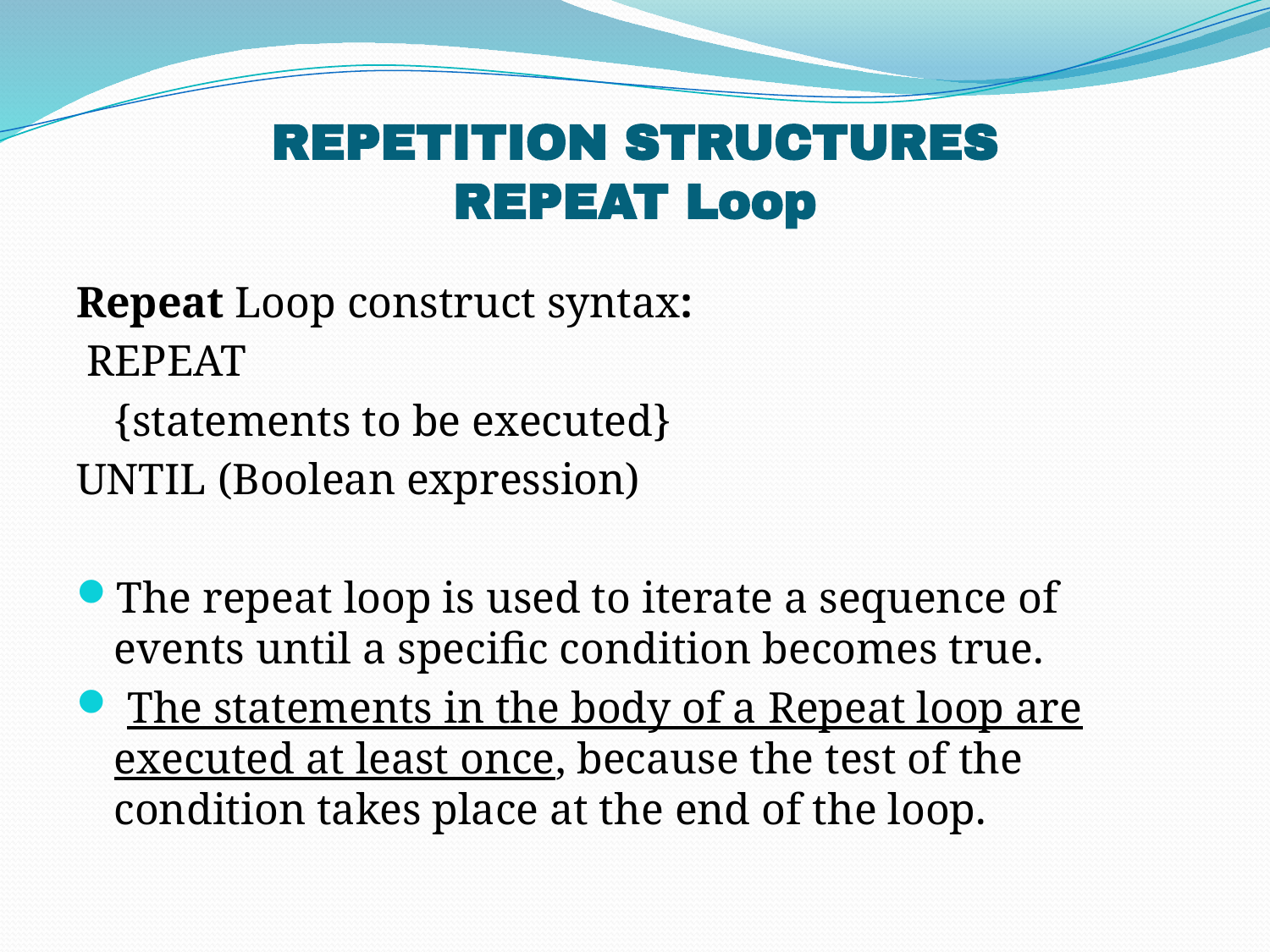

# REPETITION STRUCTURES REPEAT Loop
Repeat Loop construct syntax:
 REPEAT
	{statements to be executed}
UNTIL (Boolean expression)

The repeat loop is used to iterate a sequence of events until a specific condition becomes true.
 The statements in the body of a Repeat loop are executed at least once, because the test of the condition takes place at the end of the loop.